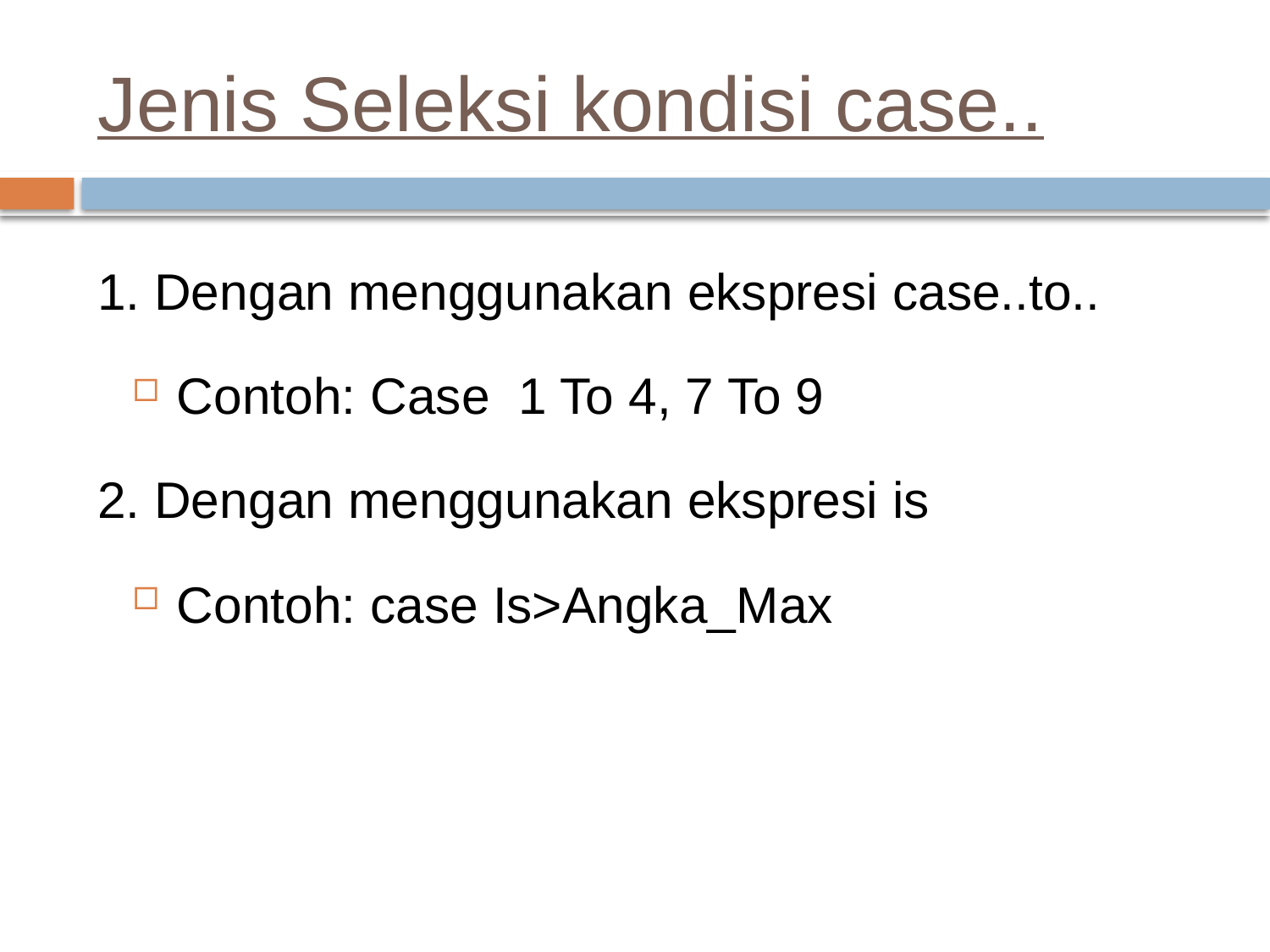

# Jenis Seleksi kondisi case..
1. Dengan menggunakan ekspresi case..to..
Contoh: Case  1 To 4, 7 To 9
2. Dengan menggunakan ekspresi is
Contoh: case Is>Angka_Max